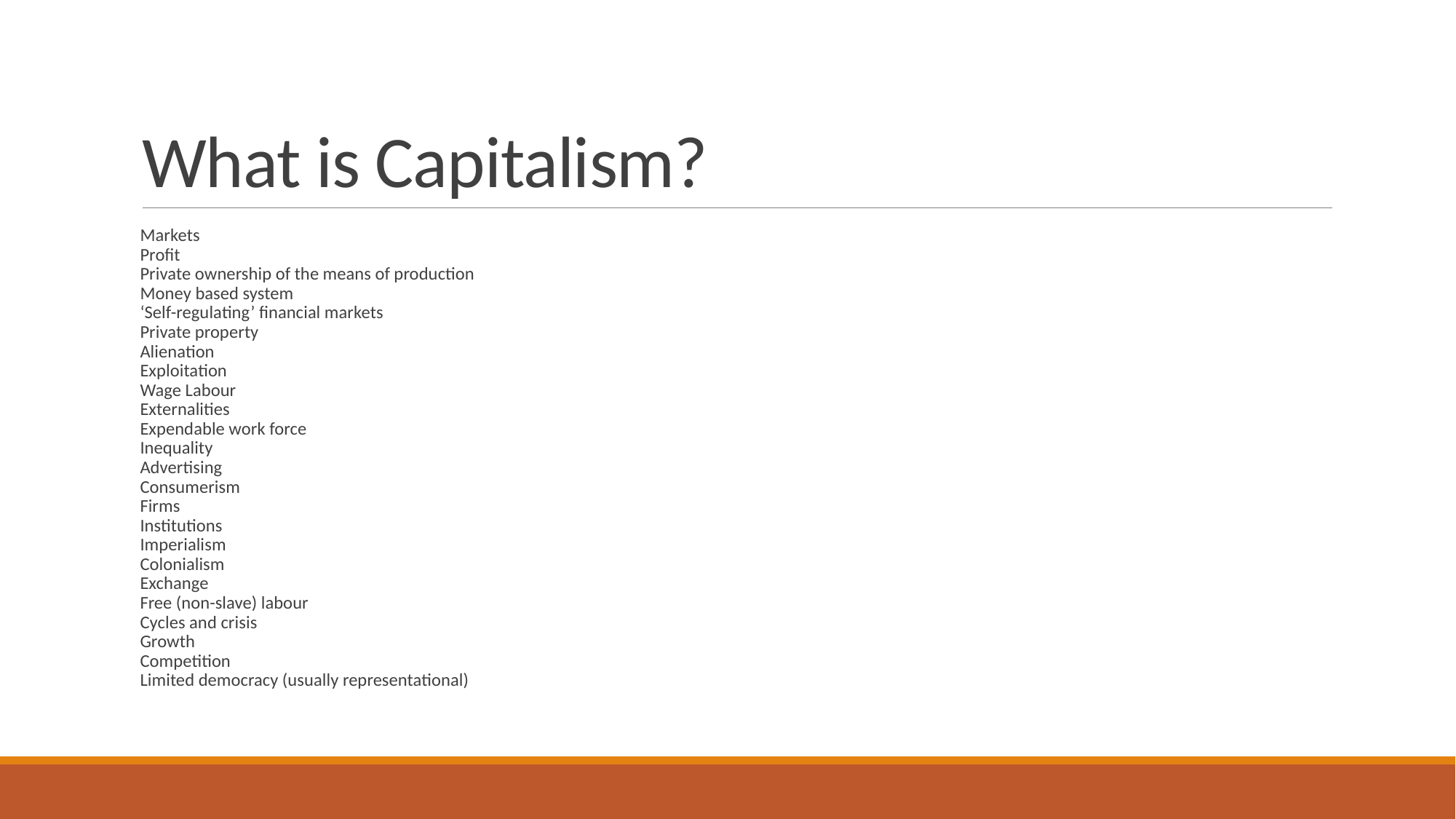

# What is Capitalism?
Markets
Profit
Private ownership of the means of production
Money based system
‘Self-regulating’ financial markets
Private property
Alienation
Exploitation
Wage Labour
Externalities
Expendable work force
Inequality
Advertising
Consumerism
Firms
Institutions
Imperialism
Colonialism
Exchange
Free (non-slave) labour
Cycles and crisis
Growth
Competition
Limited democracy (usually representational)